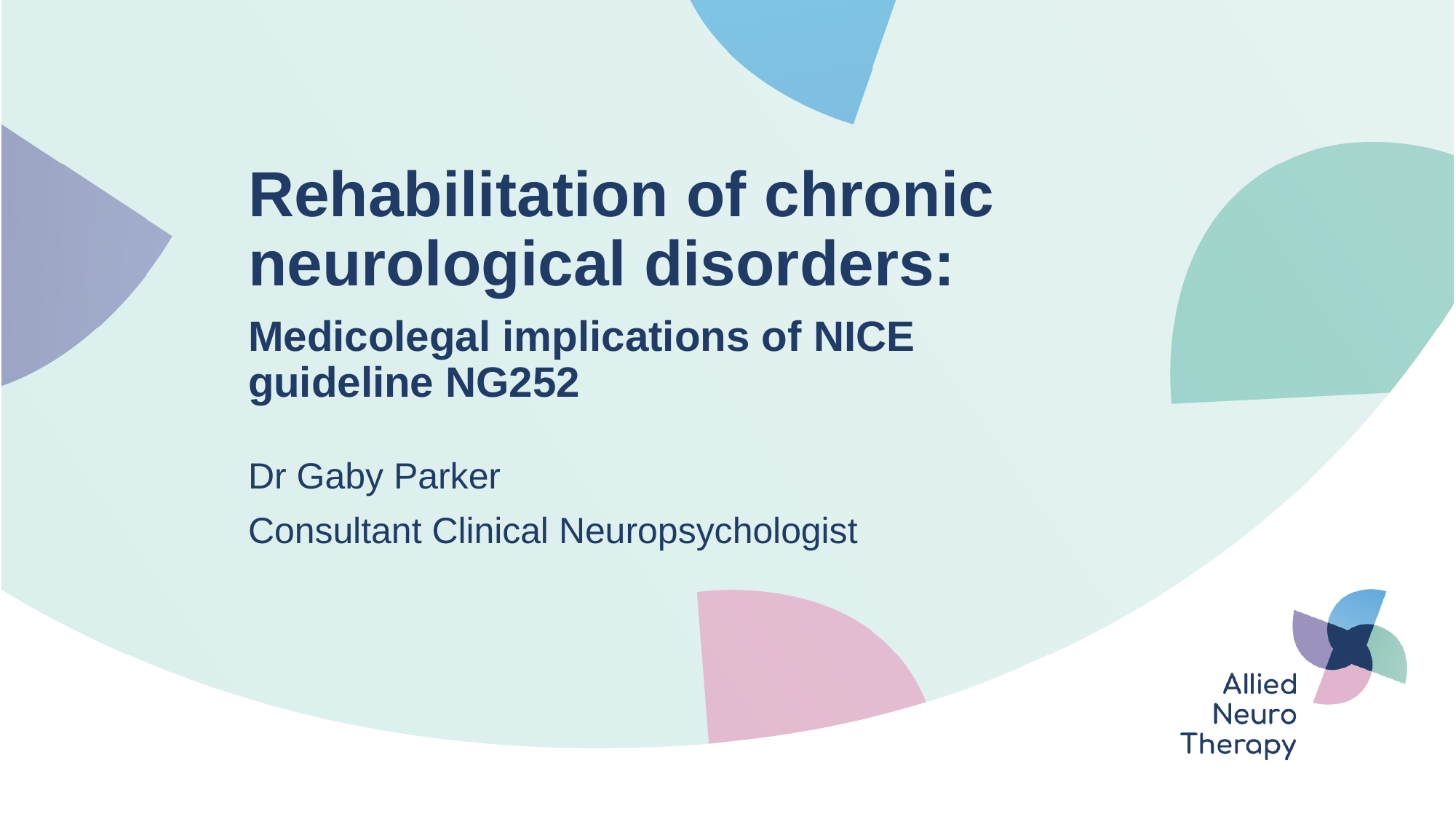

Rehabilitation of chronic neurological disorders:
Medicolegal implications of NICE guideline NG252
Dr Gaby Parker
Consultant Clinical Neuropsychologist